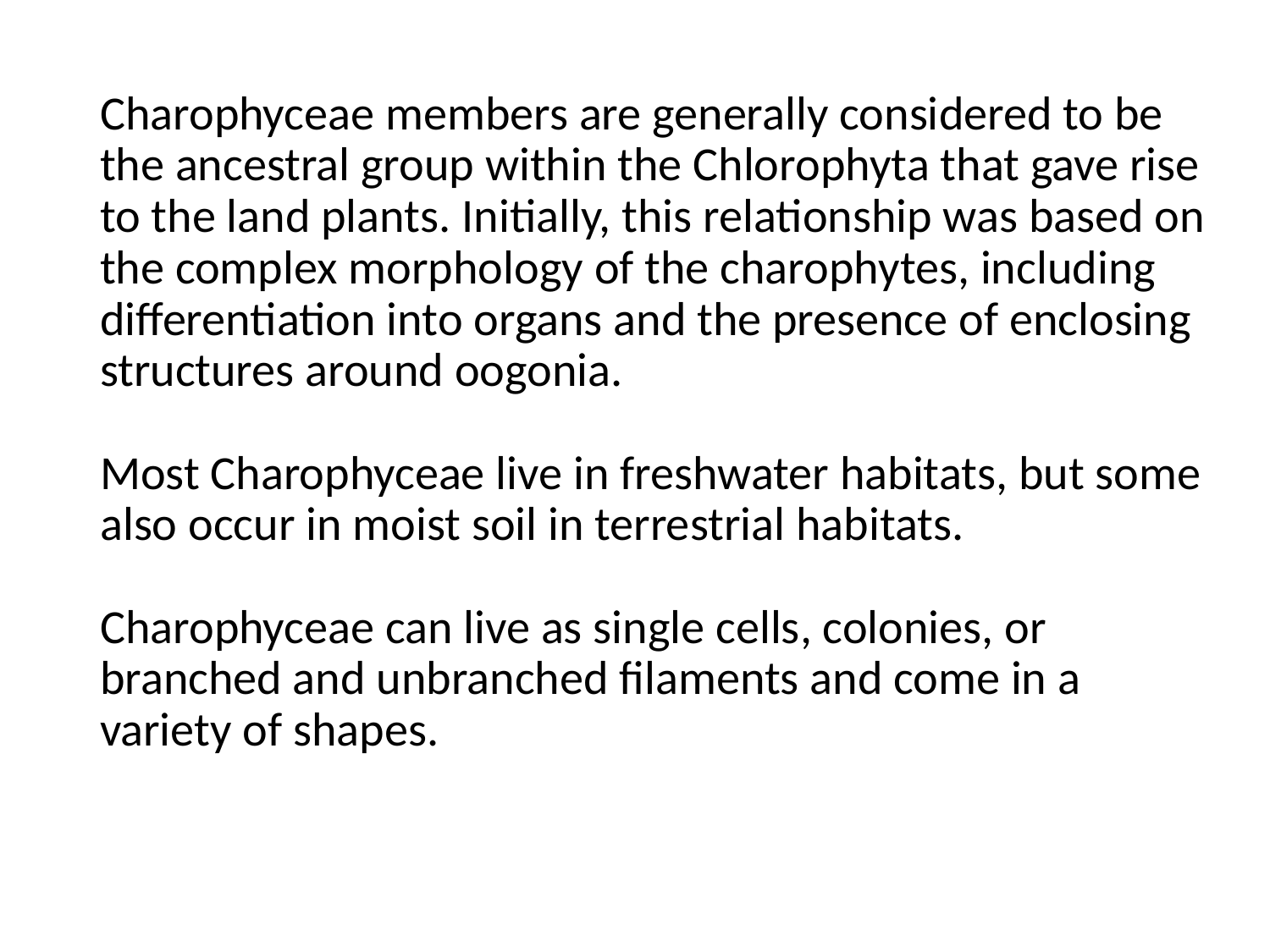

# Charophyceae members are generally considered to be the ancestral group within the Chlorophyta that gave rise to the land plants. Initially, this relationship was based on the complex morphology of the charophytes, including differentiation into organs and the presence of enclosing structures around oogonia. Most Charophyceae live in freshwater habitats, but some also occur in moist soil in terrestrial habitats. Charophyceae can live as single cells, colonies, or branched and unbranched filaments and come in a variety of shapes.